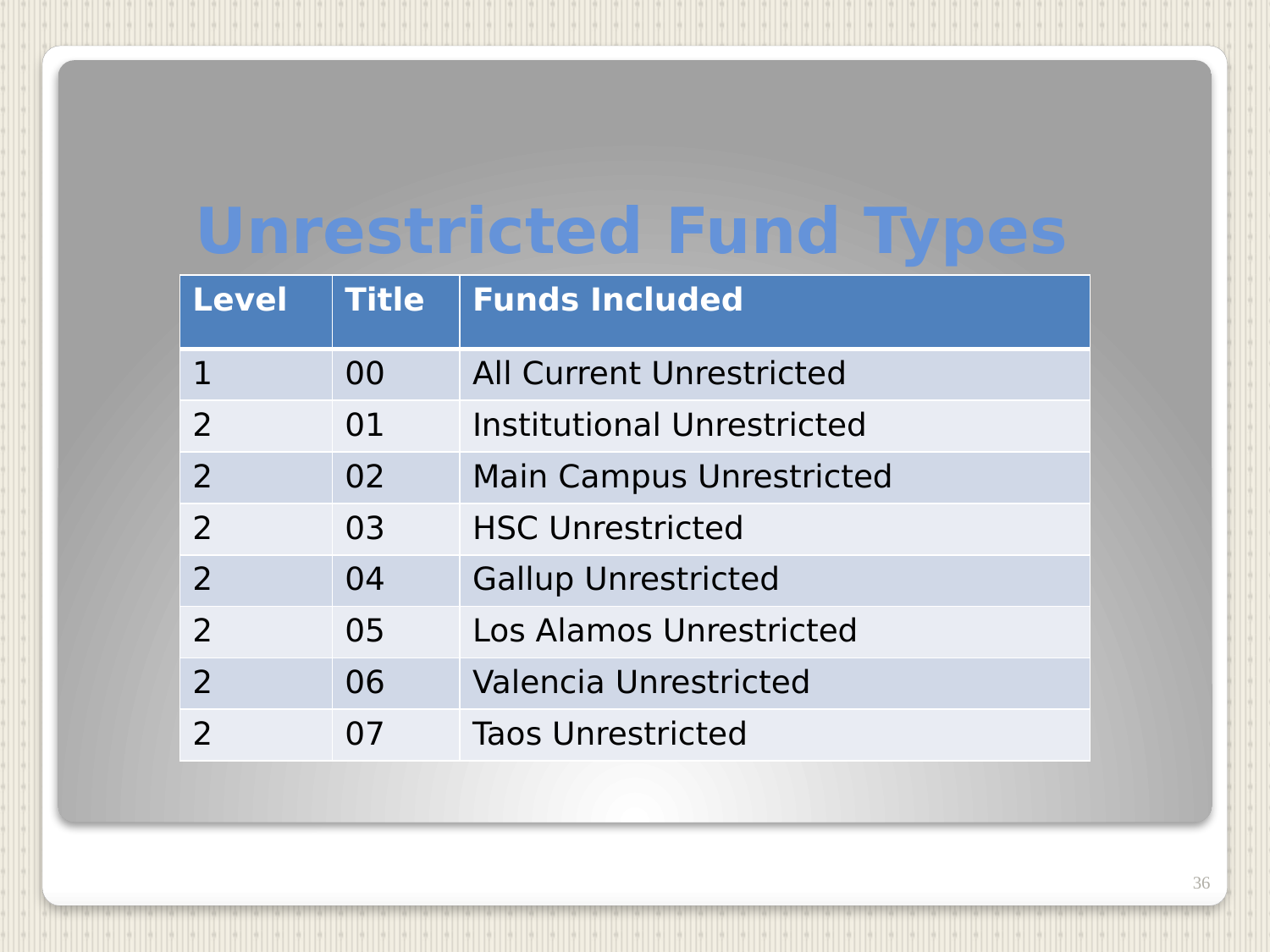

# Unrestricted Fund Types
| Level | Title | Funds Included |
| --- | --- | --- |
| 1 | 00 | All Current Unrestricted |
| 2 | 01 | Institutional Unrestricted |
| 2 | 02 | Main Campus Unrestricted |
| 2 | 03 | HSC Unrestricted |
| 2 | 04 | Gallup Unrestricted |
| 2 | 05 | Los Alamos Unrestricted |
| 2 | 06 | Valencia Unrestricted |
| 2 | 07 | Taos Unrestricted |
36